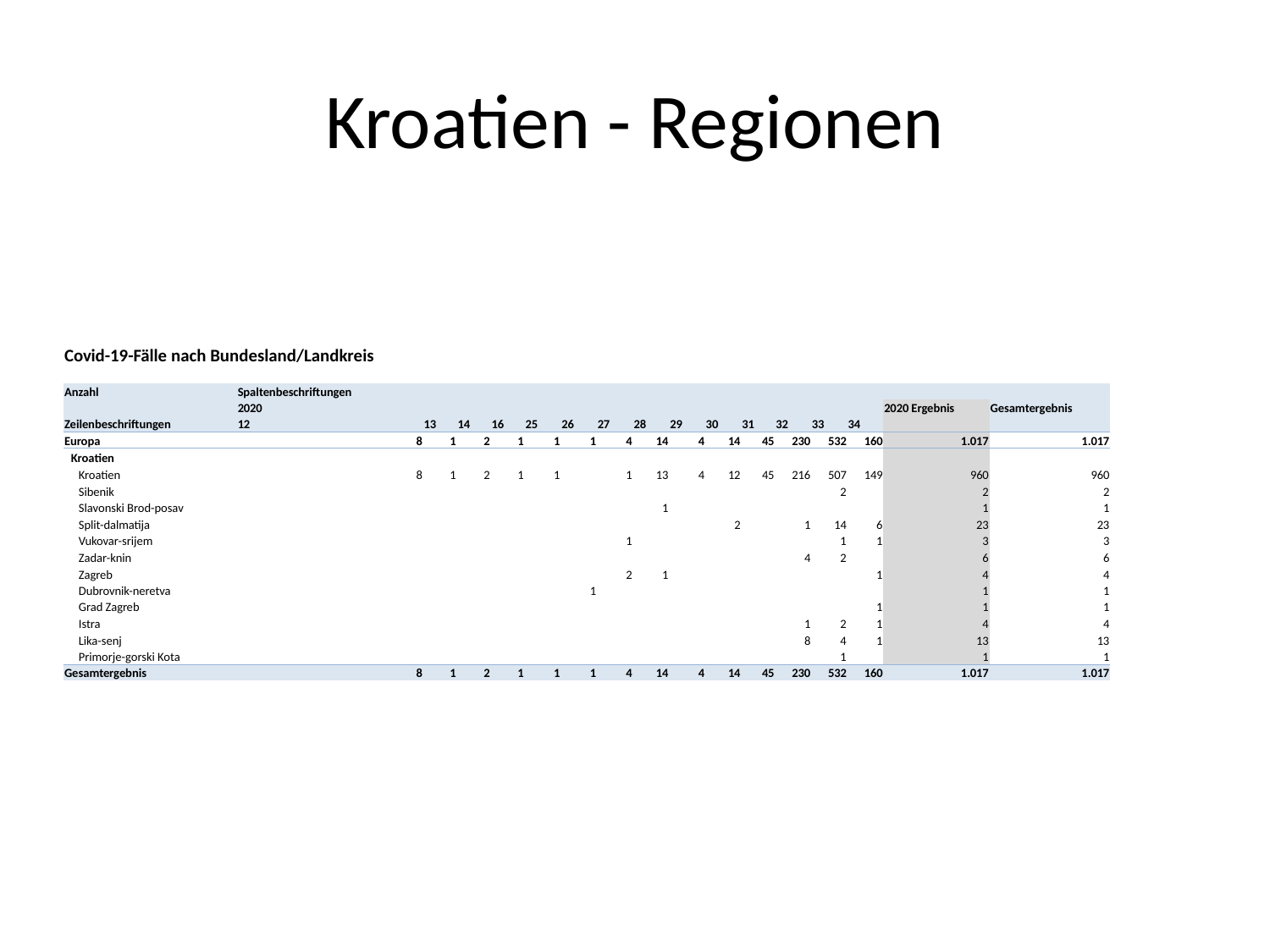

# Kroatien - Regionen
| Covid-19-Fälle nach Bundesland/Landkreis |  |  |  |  |  |  |  |  |  |  |  |  |  |  |  |  |  |  |
| --- | --- | --- | --- | --- | --- | --- | --- | --- | --- | --- | --- | --- | --- | --- | --- | --- | --- | --- |
|  |  |  |  |  |  |  |  |  |  |  |  |  |  |  |  |  |  |  |
| Anzahl | Spaltenbeschriftungen |  |  |  |  |  |  |  |  |  |  |  |  |  |  |  |  |  |
|  | 2020 |  |  |  |  |  |  |  |  |  |  |  |  |  | 2020 Ergebnis | Gesamtergebnis |  |  |
| Zeilenbeschriftungen | 12 | 13 | 14 | 16 | 25 | 26 | 27 | 28 | 29 | 30 | 31 | 32 | 33 | 34 |  |  |  |  |
| Europa | 8 | 1 | 2 | 1 | 1 | 1 | 4 | 14 | 4 | 14 | 45 | 230 | 532 | 160 | 1.017 | 1.017 |  |  |
| Kroatien |  |  |  |  |  |  |  |  |  |  |  |  |  |  |  |  |  |  |
| Kroatien | 8 | 1 | 2 | 1 | 1 |  | 1 | 13 | 4 | 12 | 45 | 216 | 507 | 149 | 960 | 960 |  |  |
| Sibenik |  |  |  |  |  |  |  |  |  |  |  |  | 2 |  | 2 | 2 |  |  |
| Slavonski Brod-posav |  |  |  |  |  |  |  | 1 |  |  |  |  |  |  | 1 | 1 |  |  |
| Split-dalmatija |  |  |  |  |  |  |  |  |  | 2 |  | 1 | 14 | 6 | 23 | 23 |  |  |
| Vukovar-srijem |  |  |  |  |  |  | 1 |  |  |  |  |  | 1 | 1 | 3 | 3 |  |  |
| Zadar-knin |  |  |  |  |  |  |  |  |  |  |  | 4 | 2 |  | 6 | 6 |  |  |
| Zagreb |  |  |  |  |  |  | 2 | 1 |  |  |  |  |  | 1 | 4 | 4 |  |  |
| Dubrovnik-neretva |  |  |  |  |  | 1 |  |  |  |  |  |  |  |  | 1 | 1 |  |  |
| Grad Zagreb |  |  |  |  |  |  |  |  |  |  |  |  |  | 1 | 1 | 1 |  |  |
| Istra |  |  |  |  |  |  |  |  |  |  |  | 1 | 2 | 1 | 4 | 4 |  |  |
| Lika-senj |  |  |  |  |  |  |  |  |  |  |  | 8 | 4 | 1 | 13 | 13 |  |  |
| Primorje-gorski Kota |  |  |  |  |  |  |  |  |  |  |  |  | 1 |  | 1 | 1 |  |  |
| Gesamtergebnis | 8 | 1 | 2 | 1 | 1 | 1 | 4 | 14 | 4 | 14 | 45 | 230 | 532 | 160 | 1.017 | 1.017 |  |  |
|  |  |  |  |  |  |  |  |  |  |  |  |  |  |  |  |  |  |  |
|  |  |  |  |  |  |  |  |  |  |  |  |  |  |  |  |  |  |  |
|  |  |  |  |  |  |  |  |  |  |  |  |  |  |  |  |  |  |  |